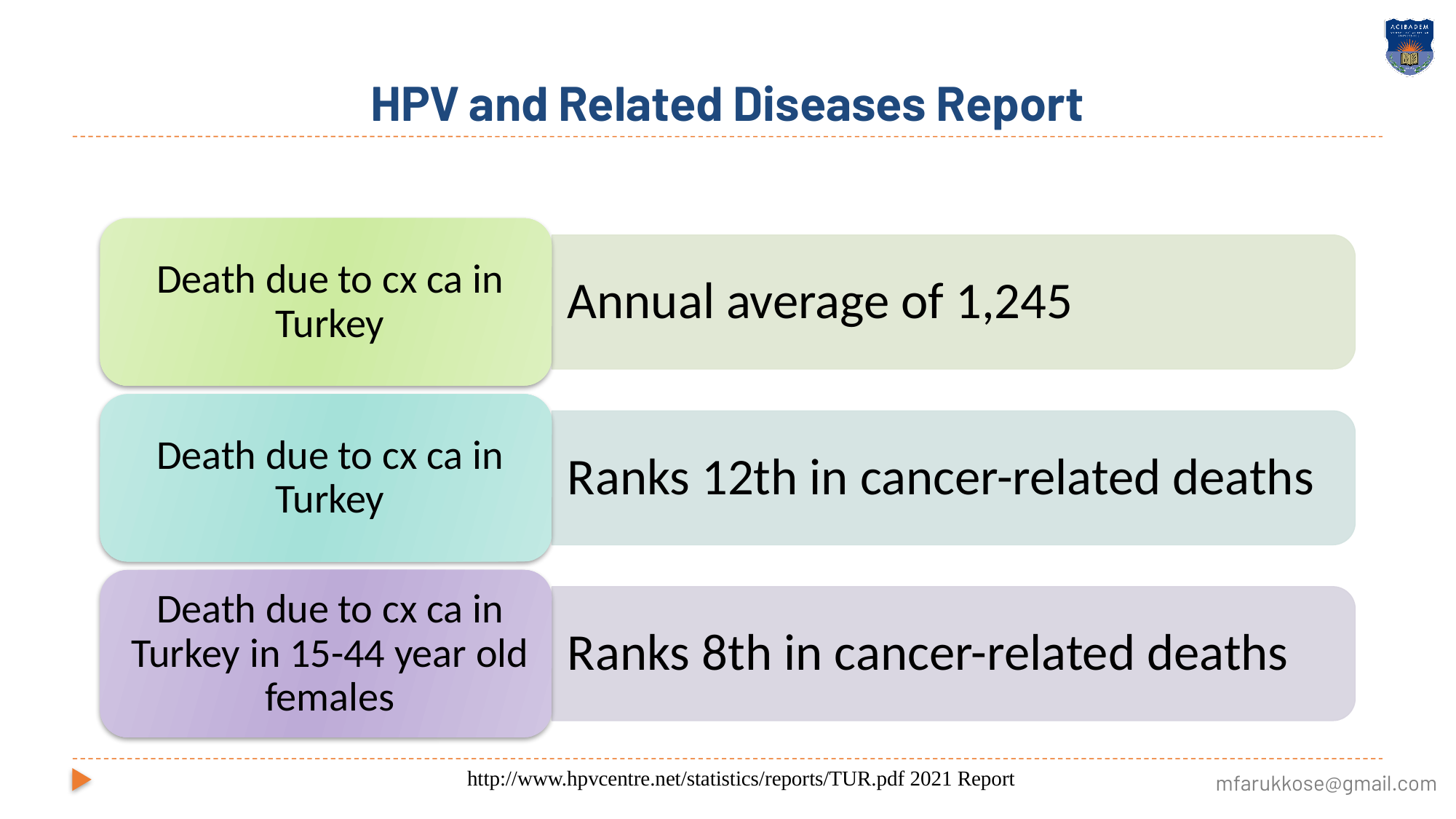

# HPV and Related Diseases Report
Annual average of 1,245
Death due to cx ca in Turkey
Ranks 12th in cancer-related deaths
Death due to cx ca in Turkey
Ranks 8th in cancer-related deaths
Death due to cx ca in Turkey in 15-44 year old females
http://www.hpvcentre.net/statistics/reports/TUR.pdf 2021 Report